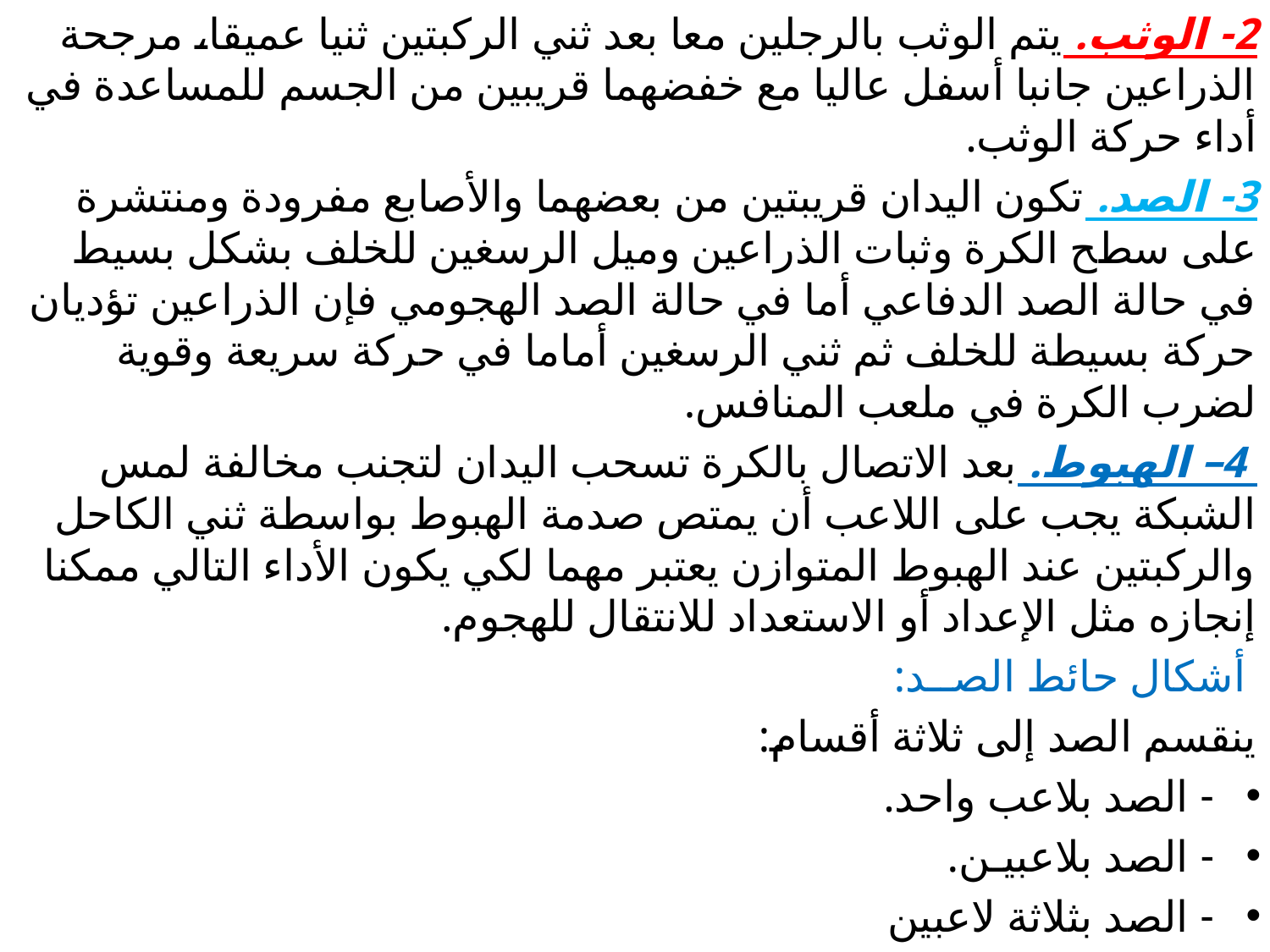

2- الوثب. يتم الوثب بالرجلين معا بعد ثني الركبتين ثنيا عميقا، مرجحة الذراعين جانبا أسفل عاليا مع خفضهما قريبين من الجسم للمساعدة في أداء حركة الوثب.
3- الصد. تكون اليدان قريبتين من بعضهما والأصابع مفرودة ومنتشرة على سطح الكرة وثبات الذراعين وميل الرسغين للخلف بشكل بسيط في حالة الصد الدفاعي أما في حالة الصد الهجومي فإن الذراعين تؤديان حركة بسيطة للخلف ثم ثني الرسغين أماما في حركة سريعة وقوية لضرب الكرة في ملعب المنافس.
 4– الهبوط. بعد الاتصال بالكرة تسحب اليدان لتجنب مخالفة لمس الشبكة يجب على اللاعب أن يمتص صدمة الهبوط بواسطة ثني الكاحل والركبتين عند الهبوط المتوازن يعتبر مهما لكي يكون الأداء التالي ممكنا إنجازه مثل الإعداد أو الاستعداد للانتقال للهجوم.
 أشكال حائط الصــد:
ينقسم الصد إلى ثلاثة أقسام:
- الصد بلاعب واحد.
- الصد بلاعبيـن.
- الصد بثلاثة لاعبين